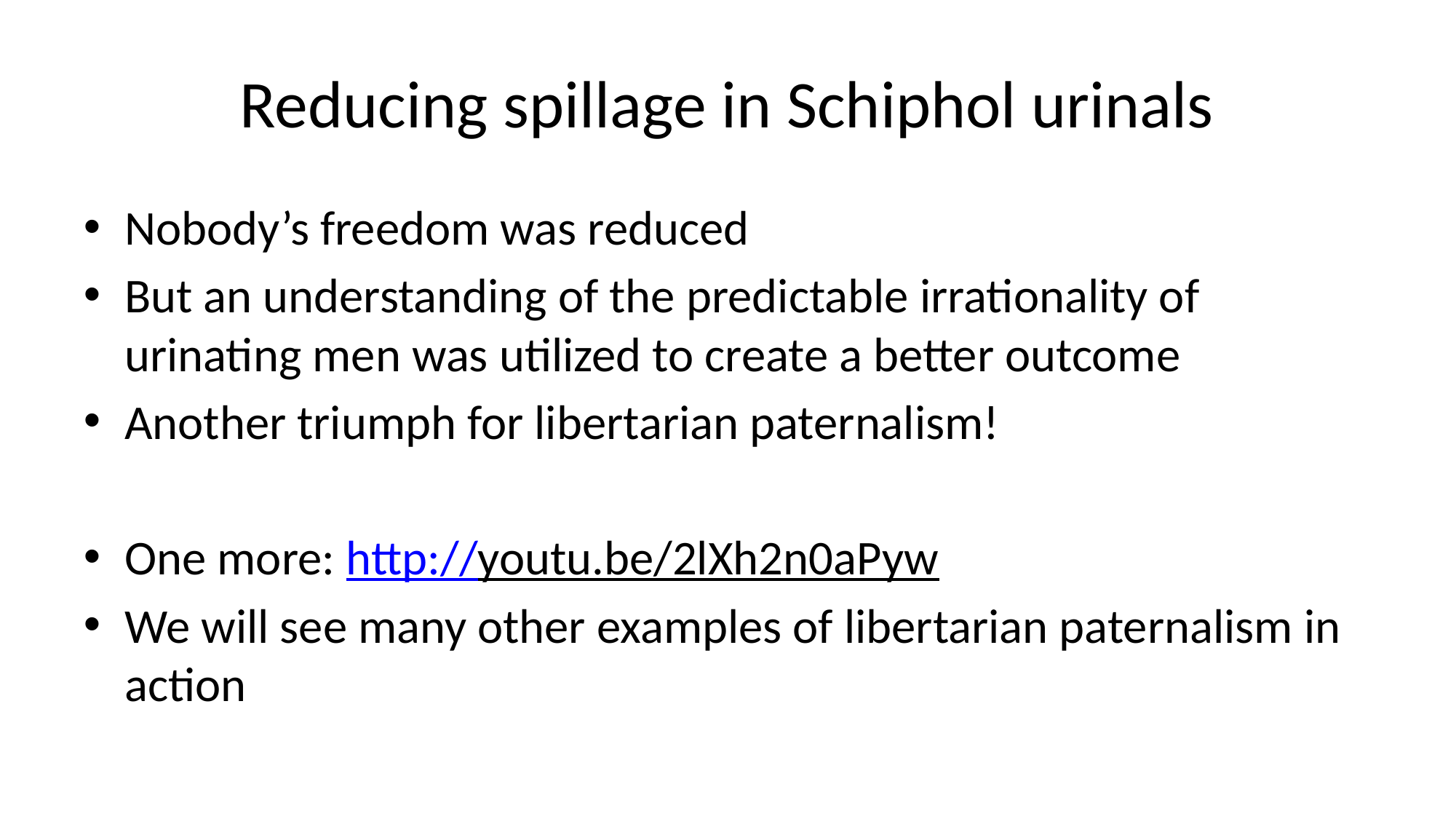

# Reducing spillage in Schiphol urinals
Nobody’s freedom was reduced
But an understanding of the predictable irrationality of urinating men was utilized to create a better outcome
Another triumph for libertarian paternalism!

One more: http://youtu.be/2lXh2n0aPyw
We will see many other examples of libertarian paternalism in action